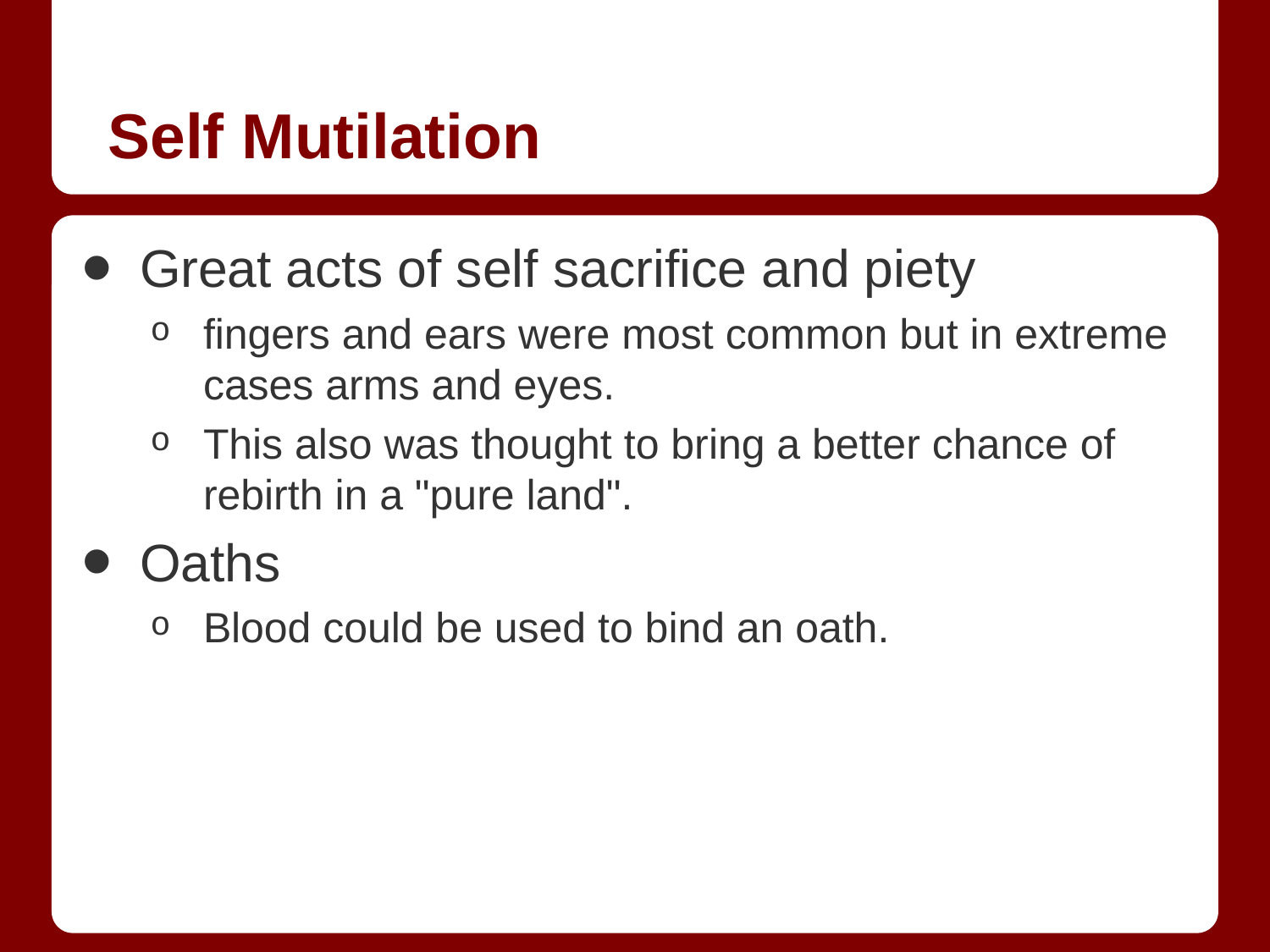

# Self Mutilation
Great acts of self sacrifice and piety
fingers and ears were most common but in extreme cases arms and eyes.
This also was thought to bring a better chance of rebirth in a "pure land".
Oaths
Blood could be used to bind an oath.